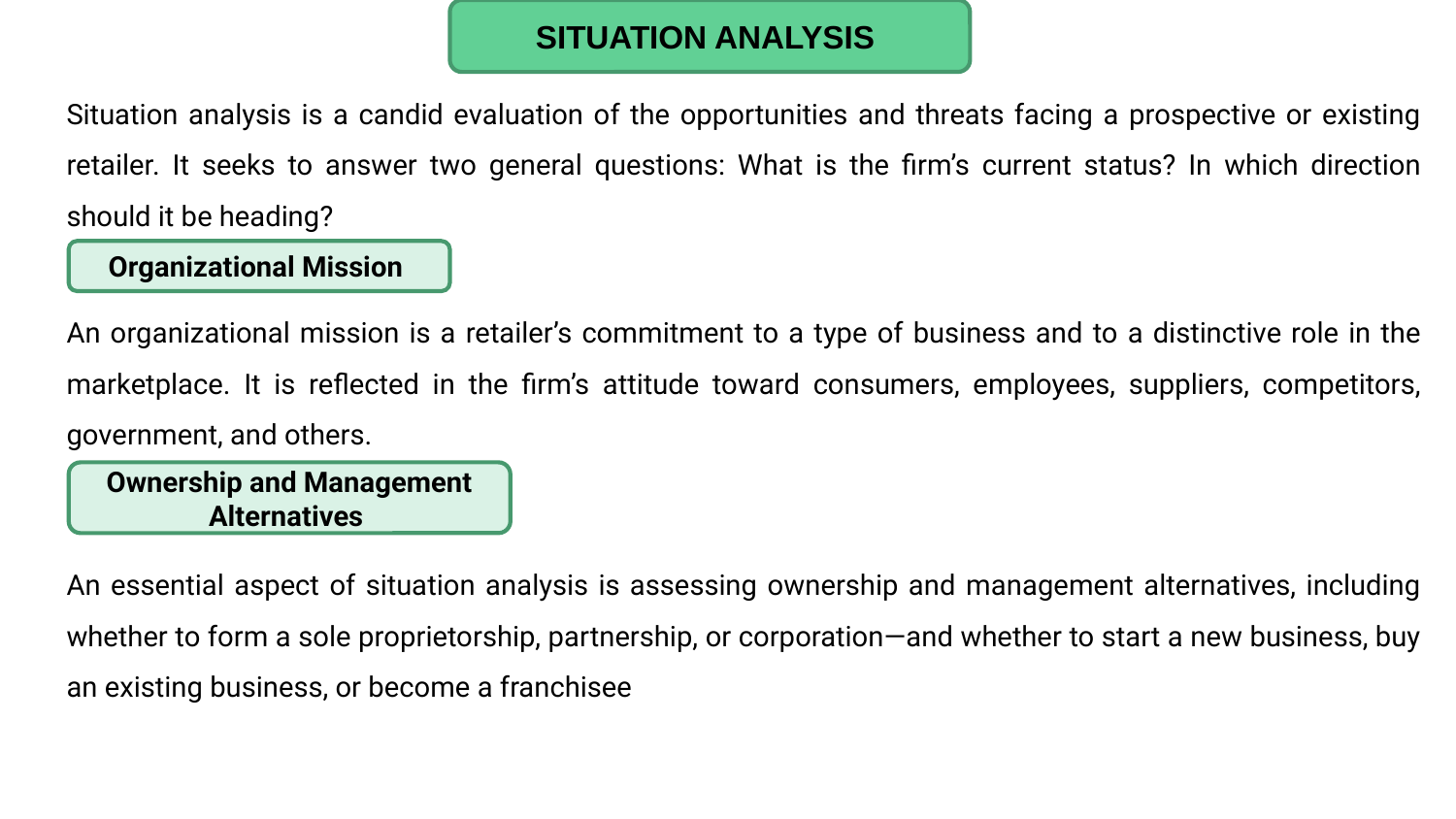

SITUATION ANALYSIS
Situation analysis is a candid evaluation of the opportunities and threats facing a prospective or existing retailer. It seeks to answer two general questions: What is the firm’s current status? In which direction should it be heading?
Organizational Mission
An organizational mission is a retailer’s commitment to a type of business and to a distinctive role in the marketplace. It is reflected in the firm’s attitude toward consumers, employees, suppliers, competitors, government, and others.
Ownership and Management Alternatives
An essential aspect of situation analysis is assessing ownership and management alternatives, including whether to form a sole proprietorship, partnership, or corporation—and whether to start a new business, buy an existing business, or become a franchisee